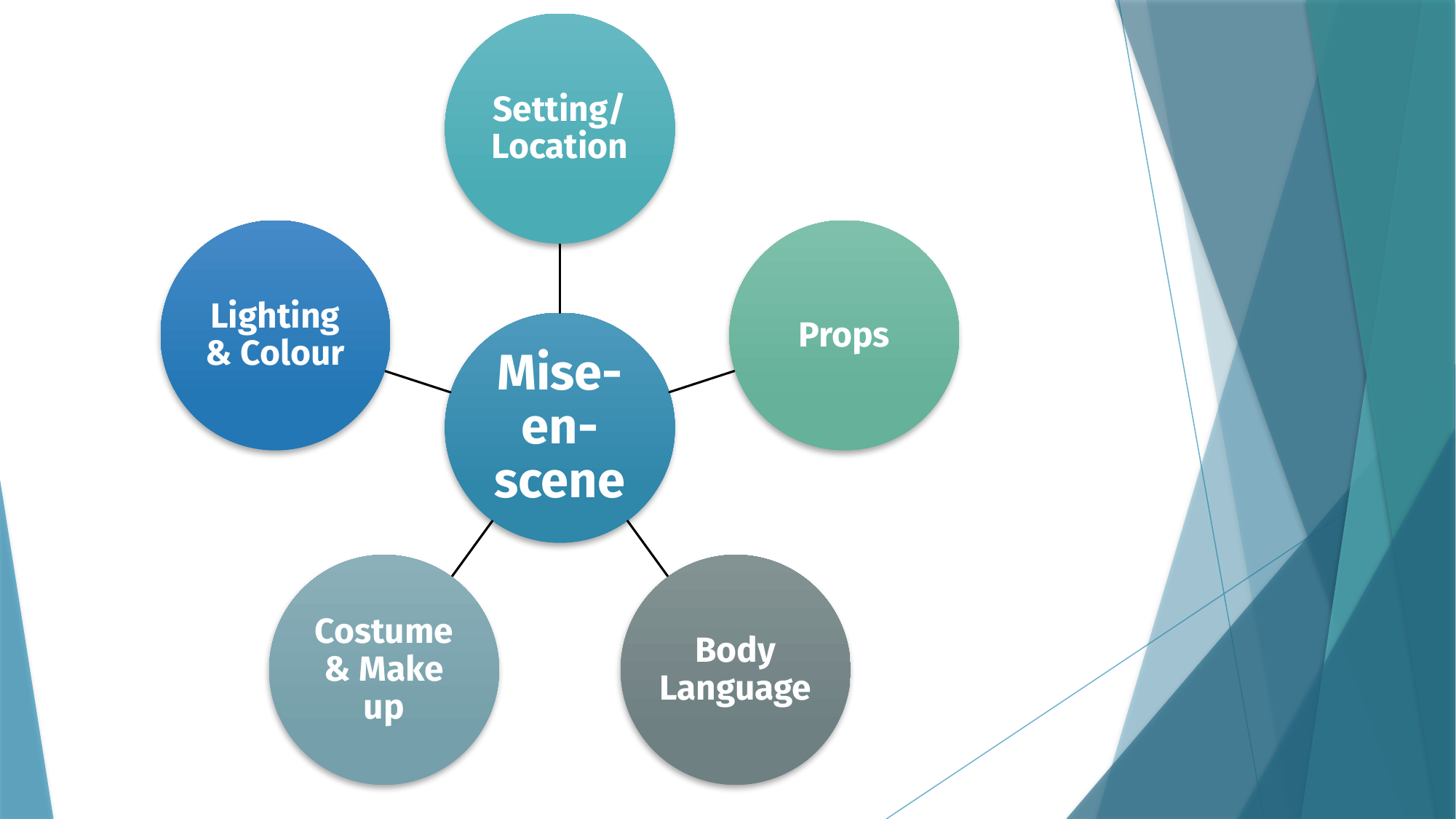

Mise-en-scene

Setting/ Location

Props

Body Language

Costume & Make up

Lighting & Colour